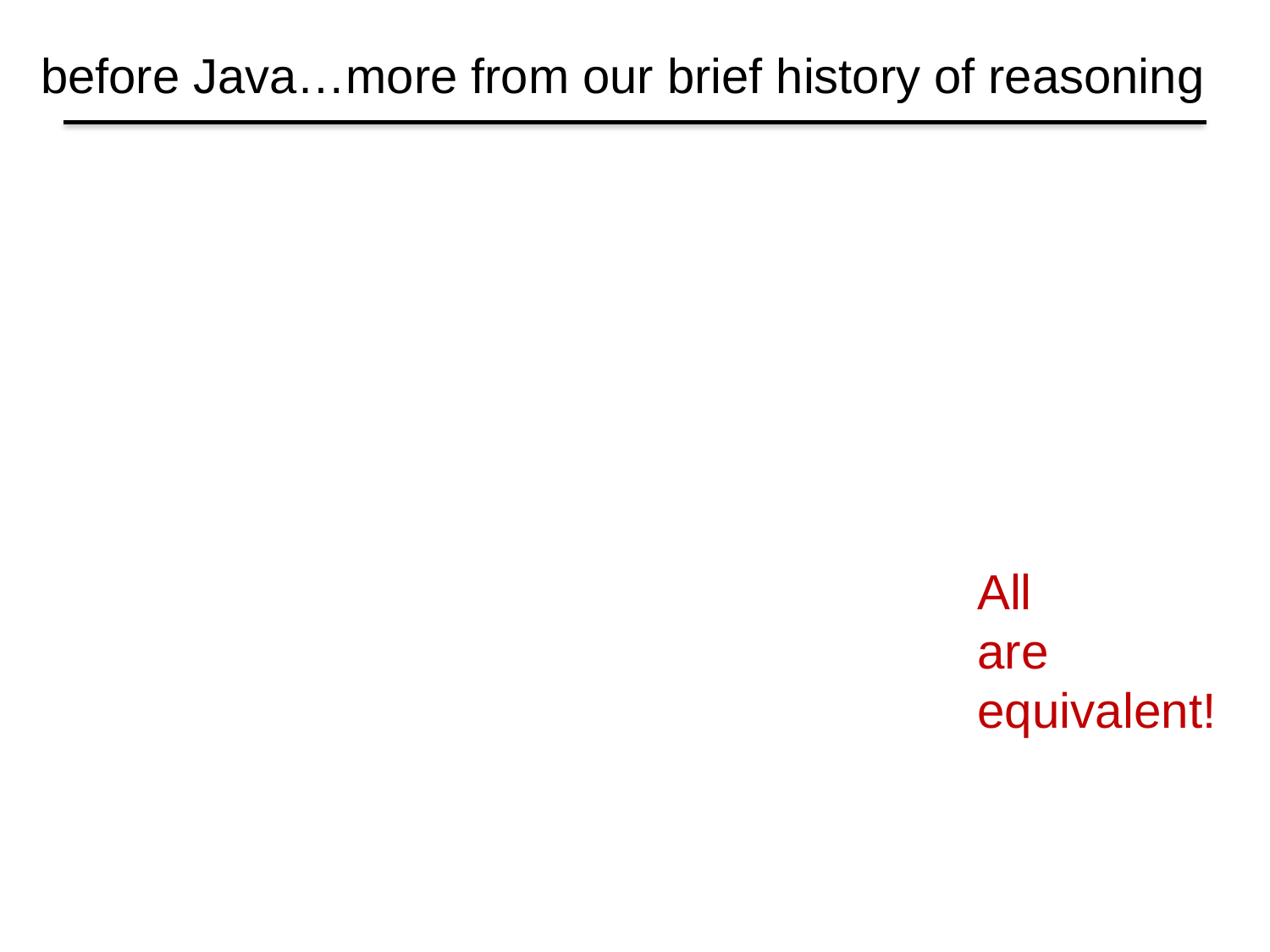

# before Java…more from our brief history of reasoning
1930’s
How can we formalize what algorithms are possible?
Turing machines (Turing, Post)
basis of modern computers
Lambda Calculus (Church)
basis for functional programming
μ-recursive functions (Kleene)
alternative functional programming basis
All
are
equivalent!